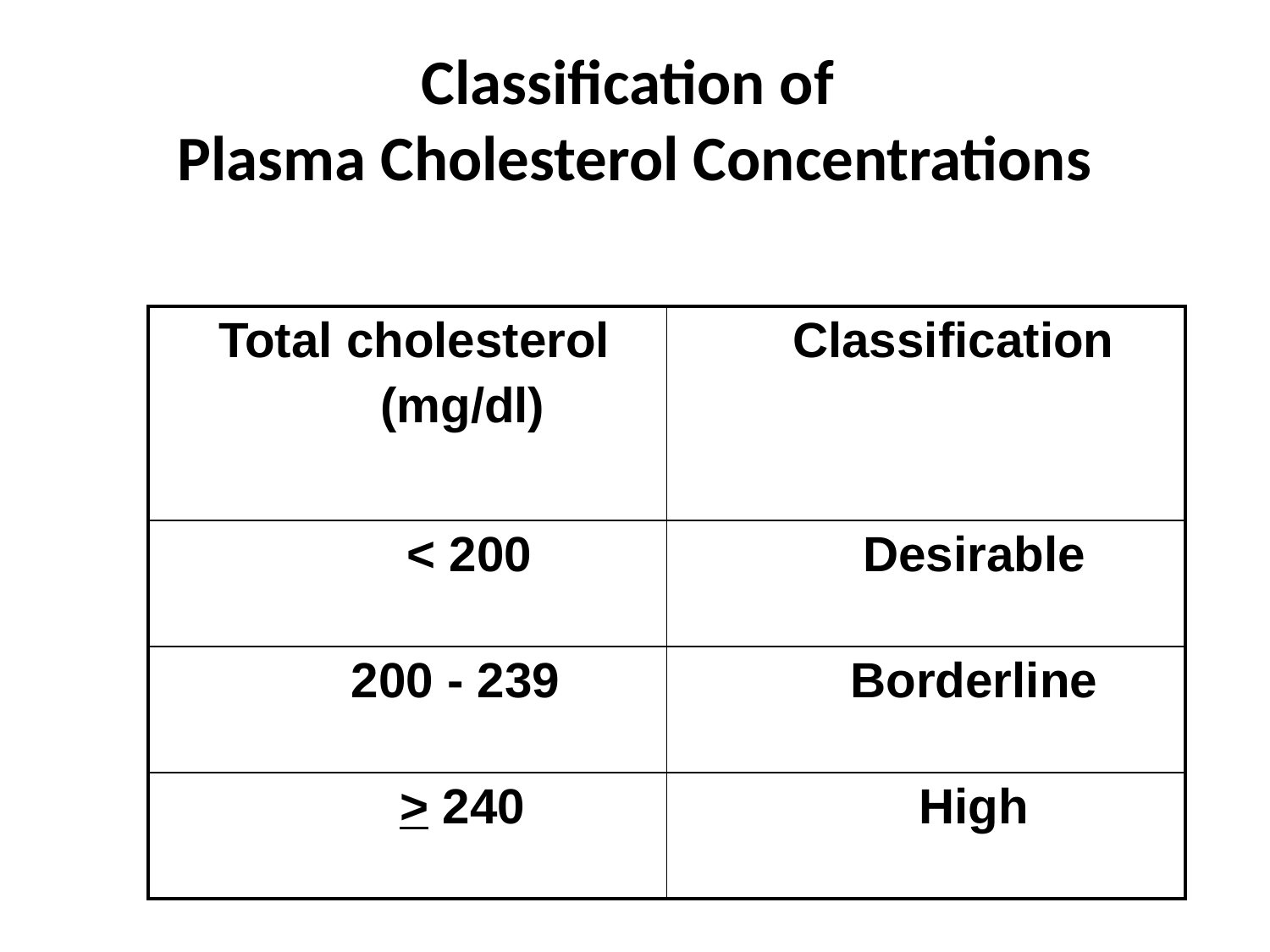

# Classification of Plasma Cholesterol Concentrations
| Total cholesterol (mg/dl) | Classification |
| --- | --- |
| < 200 | Desirable |
| 200 - 239 | Borderline |
| > 240 | High |